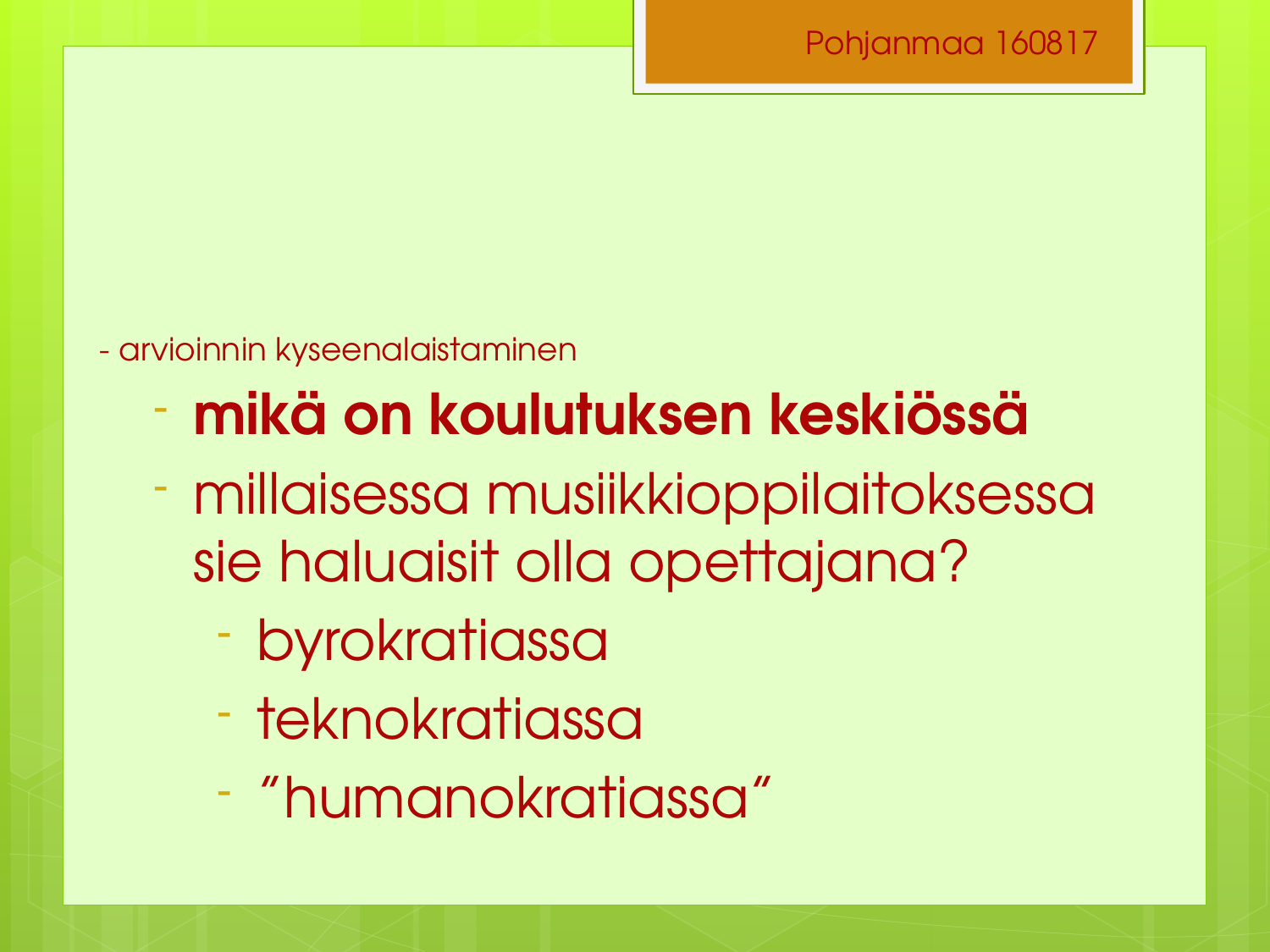

Pohjanmaa 160817
- arvioinnin kyseenalaistaminen
mikä on koulutuksen keskiössä
millaisessa musiikkioppilaitoksessa sie haluaisit olla opettajana?
byrokratiassa
teknokratiassa
”humanokratiassa”